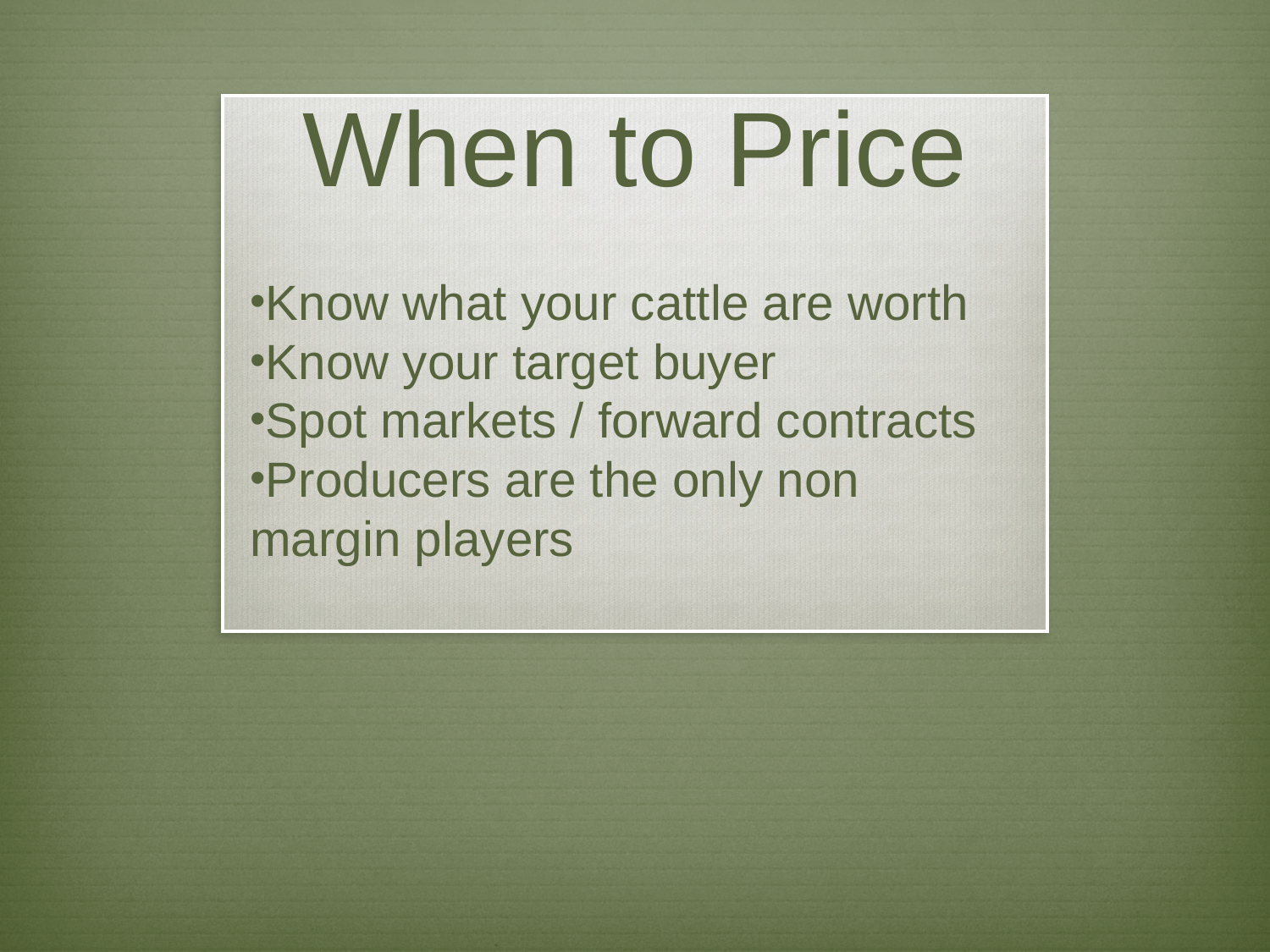

# When to Price
Know what your cattle are worth
Know your target buyer
Spot markets / forward contracts
Producers are the only non margin players